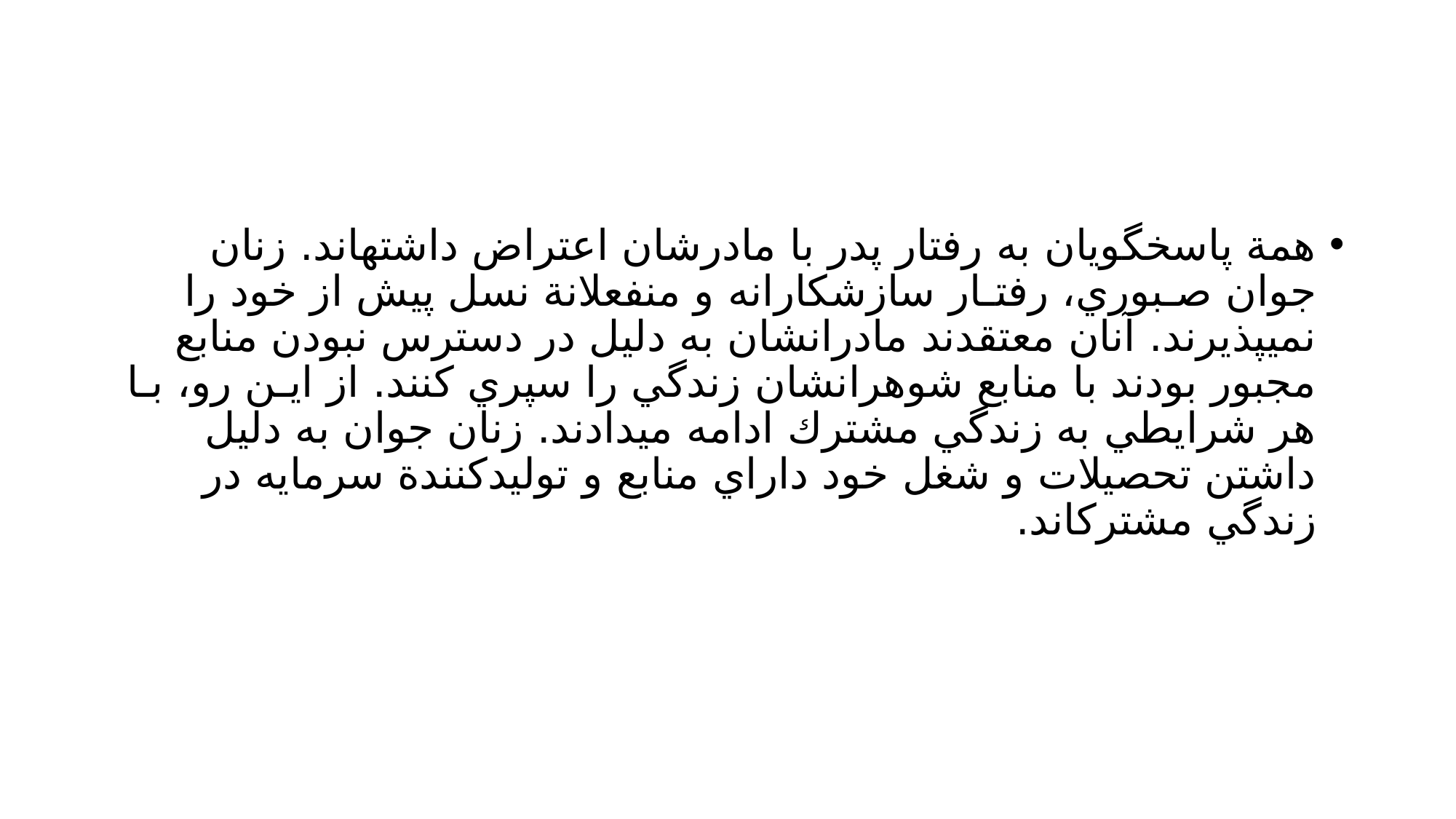

#
همة پاسخگويان به رفتار پدر با مادرشان اعتراض داشتهاند. زنان جوان صـبوري، رفتـار سازشكارانه و منفعلانة نسل پيش از خود را نميپذيرند. آنان معتقدند مادرانشان به دليل در دسترس نبودن منابع مجبور بودند با منابع شوهرانشان زندگي را سپري كنند. از ايـن رو، بـا هر شرايطي به زندگي مشترك ادامه ميدادند. زنان جوان به دليل داشتن تحصيلات و شغل خود داراي منابع و توليدكنندة سرمايه در زندگي مشتركاند.